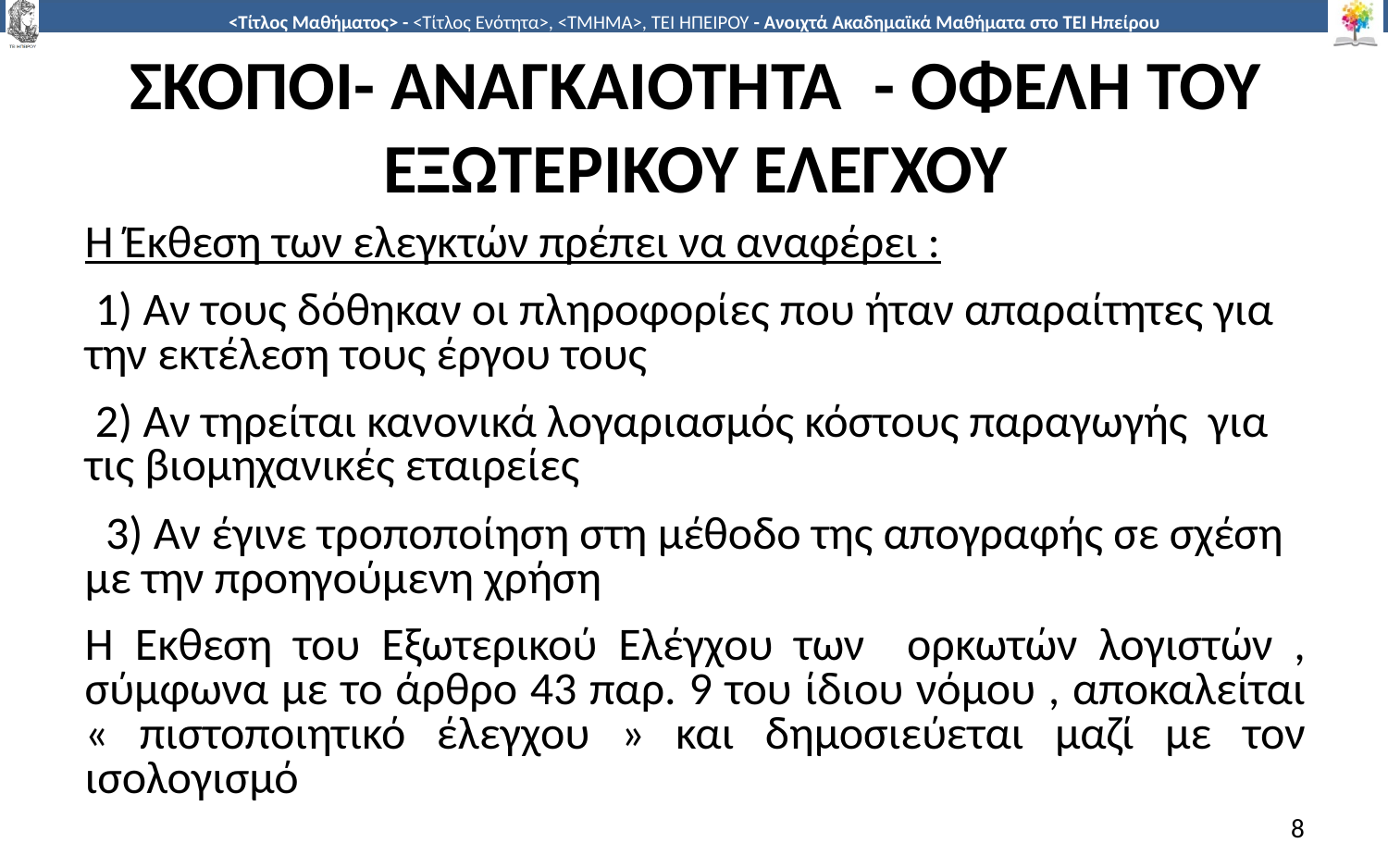

# ΣΚΟΠΟΙ- ΑΝΑΓΚΑΙΟΤΗΤΑ  - ΟΦΕΛΗ ΤΟΥ ΕΞΩΤΕΡΙΚΟΥ ΕΛΕΓΧΟΥ
Η Έκθεση των ελεγκτών πρέπει να αναφέρει :
 1) Αν τους δόθηκαν οι πληροφορίες που ήταν απαραίτητες για  την εκτέλεση τους έργου τους
 2) Αν τηρείται κανονικά λογαριασμός κόστους παραγωγής  για τις βιομηχανικές εταιρείες
  3) Αν έγινε τροποποίηση στη μέθοδο της απογραφής σε σχέση με την προηγούμενη χρήση
Η Έκθεση του Εξωτερικού Ελέγχου των  ορκωτών λογιστών , σύμφωνα με το άρθρο 43 παρ. 9 του ίδιου νόμου , αποκαλείται « πιστοποιητικό έλεγχου » και δημοσιεύεται μαζί με τον ισολογισμό

8